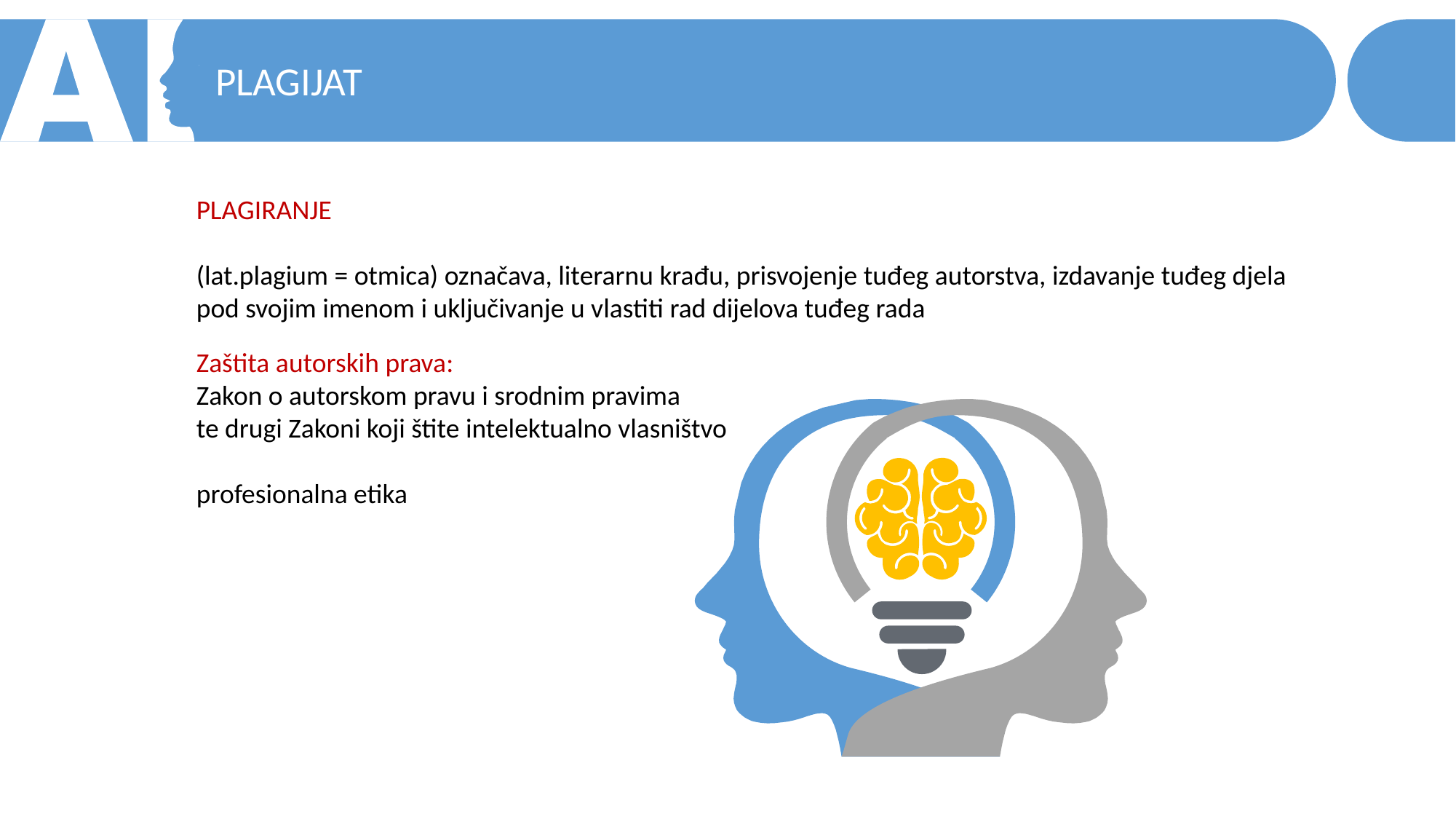

PLAGIJAT
PLAGIRANJE

(lat.plagium = otmica) označava, literarnu krađu, prisvojenje tuđeg autorstva, izdavanje tuđeg djela pod svojim imenom i uključivanje u vlastiti rad dijelova tuđeg rada

Zaštita autorskih prava:
Zakon o autorskom pravu i srodnim pravima
te drugi Zakoni koji štite intelektualno vlasništvo

profesionalna etika